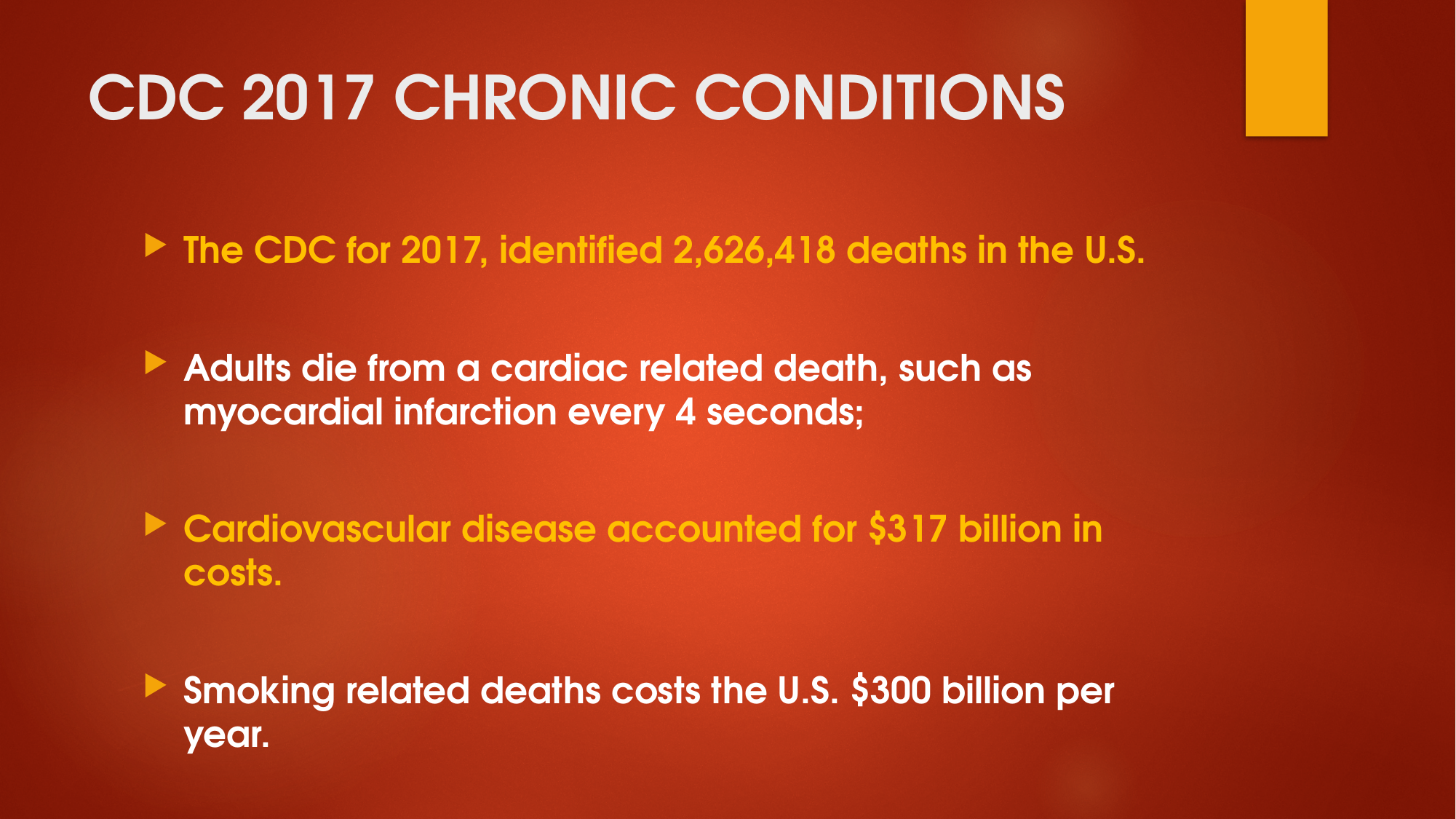

# CDC 2017 CHRONIC CONDITIONS
The CDC for 2017, identified 2,626,418 deaths in the U.S.

Adults die from a cardiac related death, such as myocardial infarction every 4 seconds;

Cardiovascular disease accounted for $317 billion in costs.

Smoking related deaths costs the U.S. $300 billion per year.